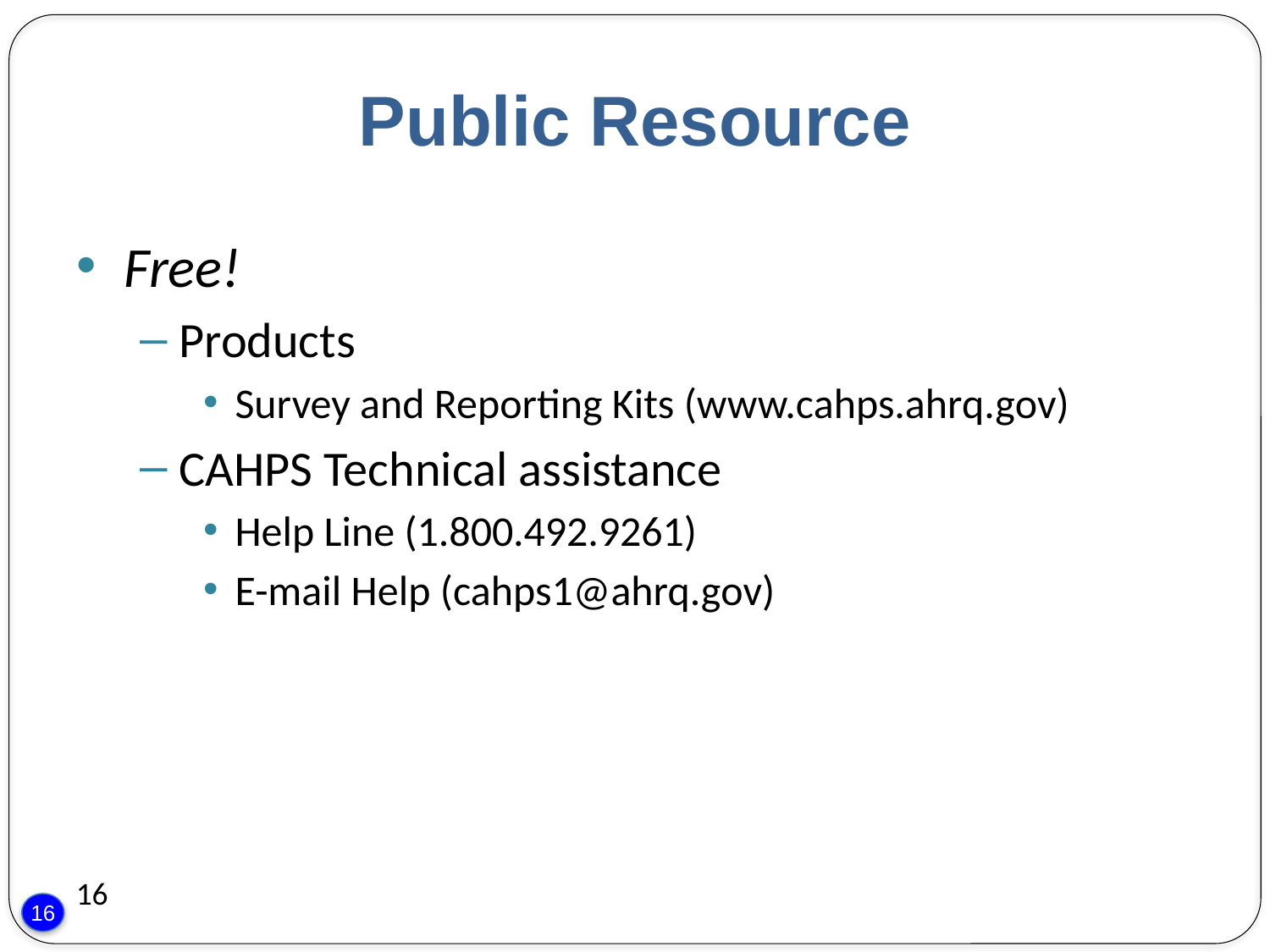

# Public Resource
Free!
Products
Survey and Reporting Kits (www.cahps.ahrq.gov)
CAHPS Technical assistance
Help Line (1.800.492.9261)
E-mail Help (cahps1@ahrq.gov)
16